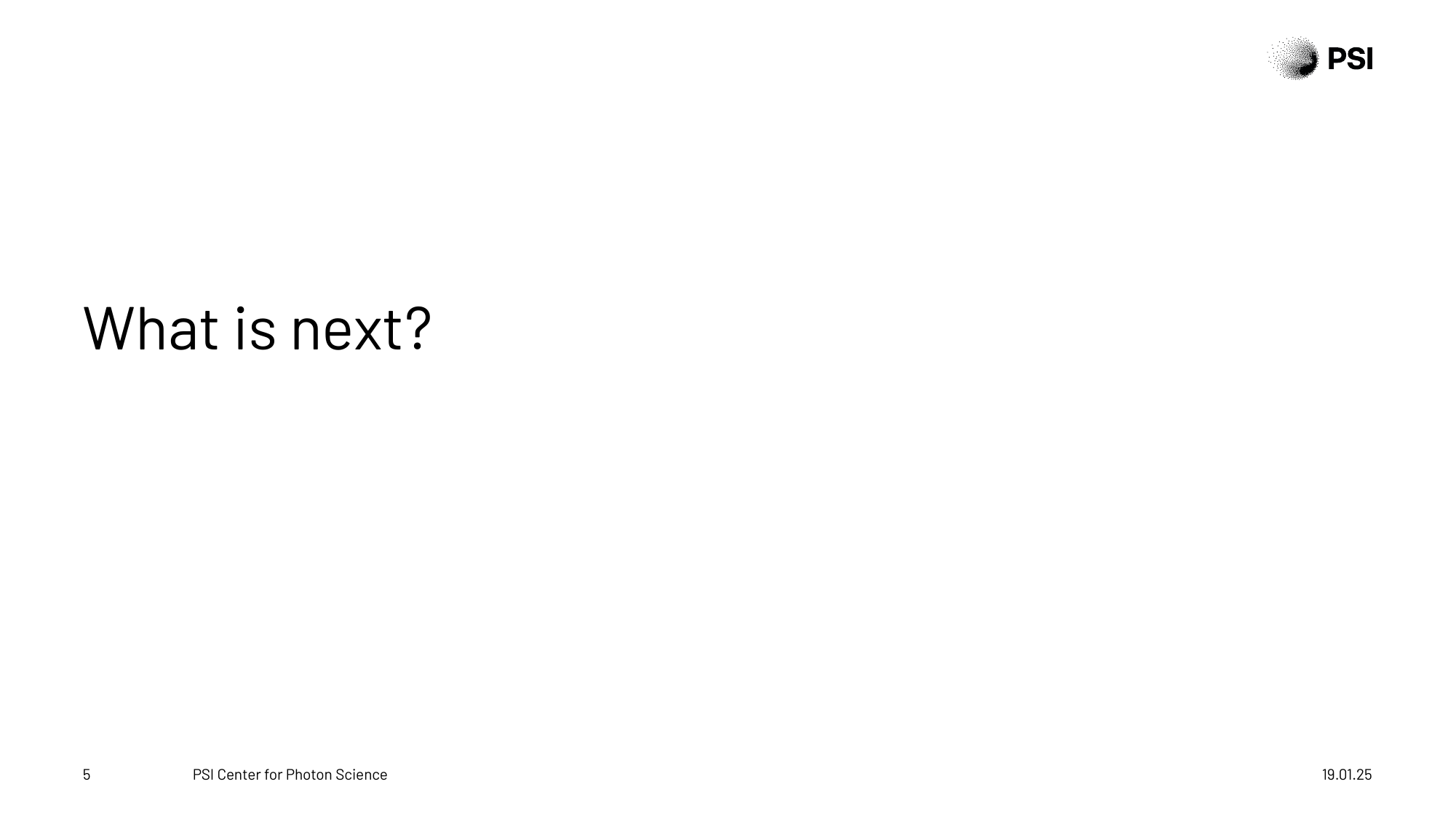

#
What is next?
5
PSI Center for Photon Science
19.01.25